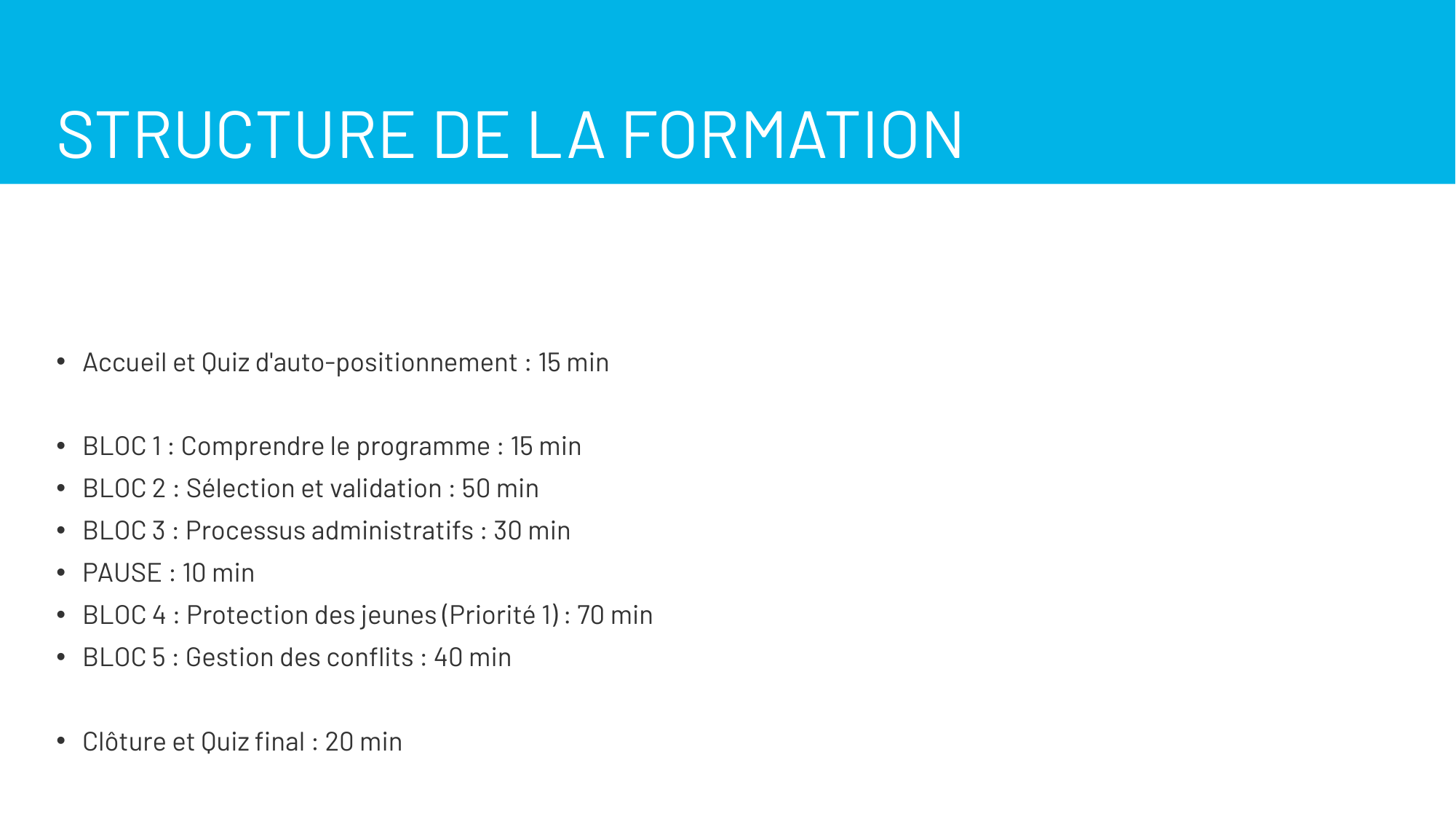

# Structure de la Formation

Accueil et Quiz d'auto-positionnement : 15 min

BLOC 1 : Comprendre le programme : 15 min
BLOC 2 : Sélection et validation : 50 min
BLOC 3 : Processus administratifs : 30 min
PAUSE : 10 min
BLOC 4 : Protection des jeunes (Priorité 1) : 70 min
BLOC 5 : Gestion des conflits : 40 min

Clôture et Quiz final : 20 min